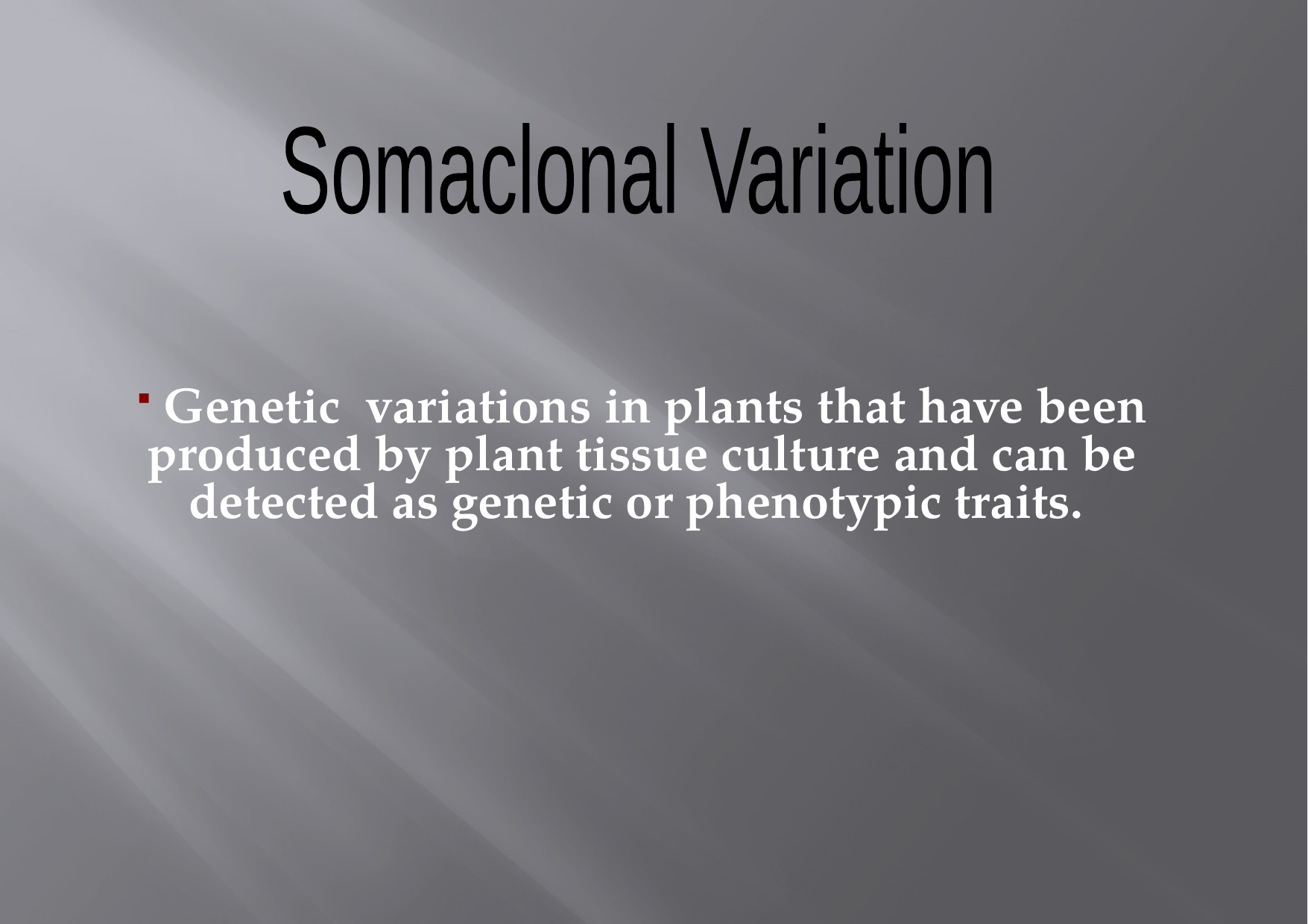

Somaclonal Variation

 Genetic  variations in plants that have been produced by plant tissue culture and can be detected as genetic or phenotypic traits.